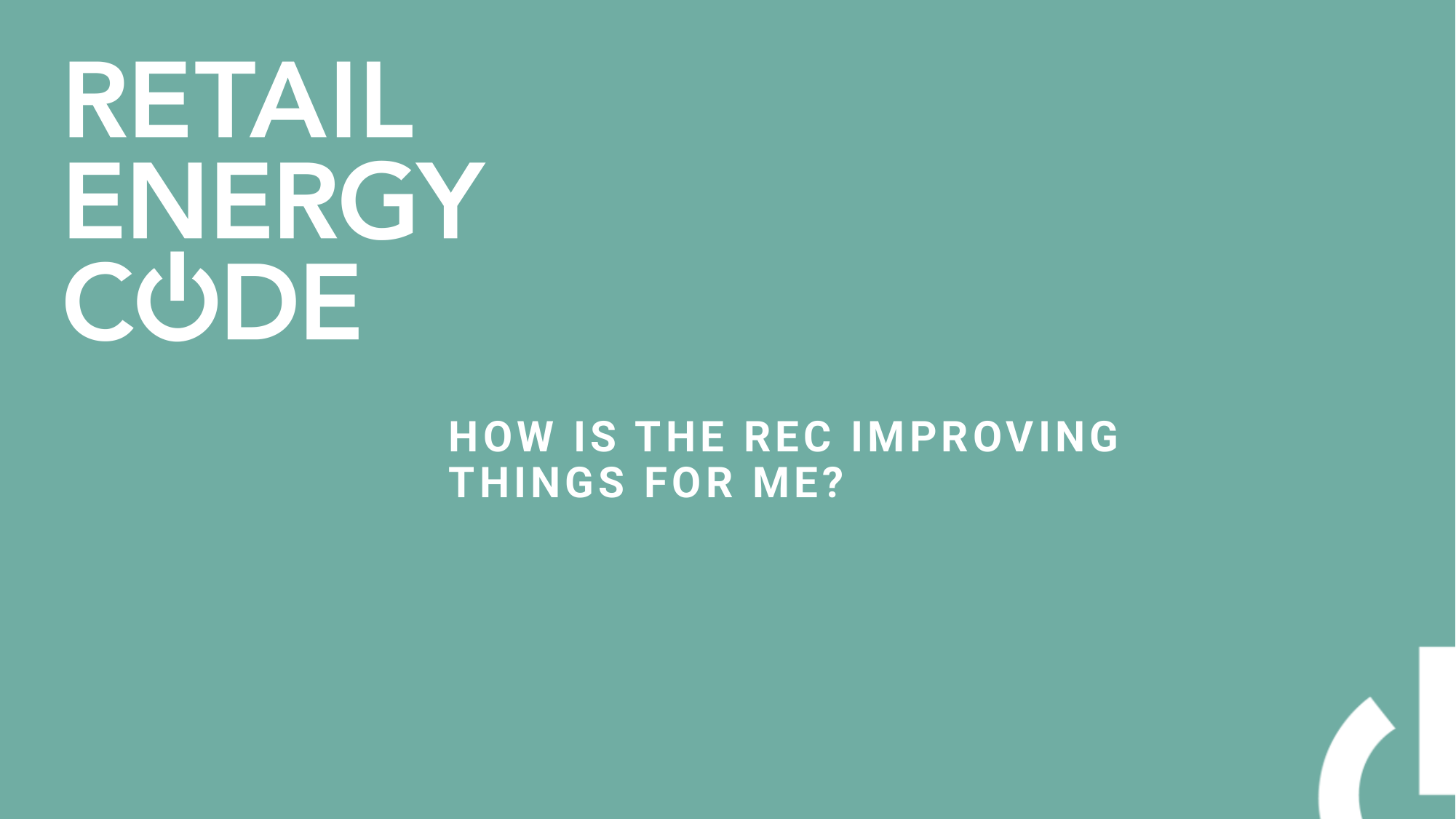

How is the REC improving things for me?